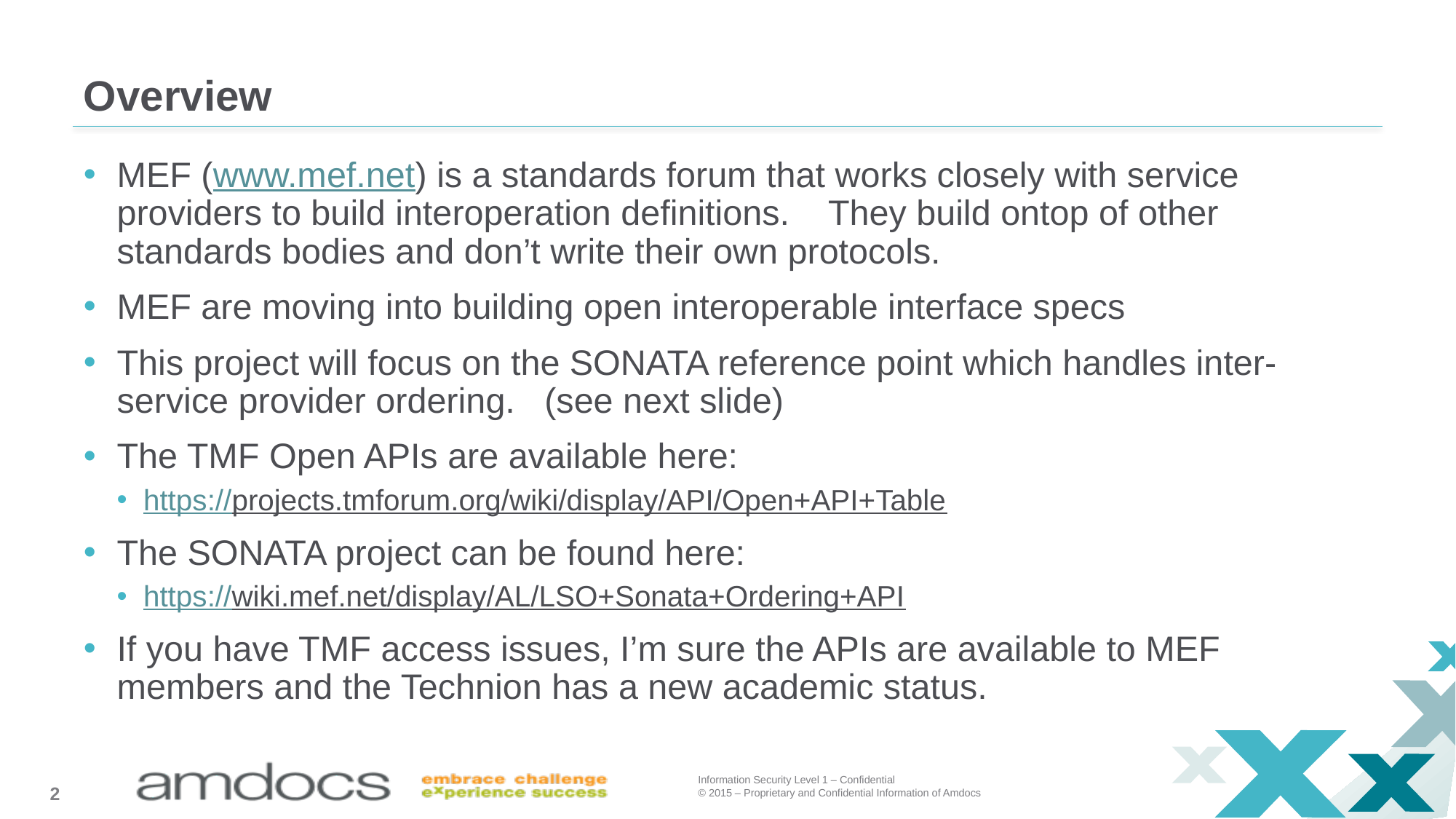

# Overview
MEF (www.mef.net) is a standards forum that works closely with service providers to build interoperation definitions.    They build ontop of other standards bodies and don’t write their own protocols.
MEF are moving into building open interoperable interface specs
This project will focus on the SONATA reference point which handles inter-service provider ordering.   (see next slide)
The TMF Open APIs are available here:
https://projects.tmforum.org/wiki/display/API/Open+API+Table
The SONATA project can be found here:
https://wiki.mef.net/display/AL/LSO+Sonata+Ordering+API
If you have TMF access issues, I’m sure the APIs are available to MEF members and the Technion has a new academic status.